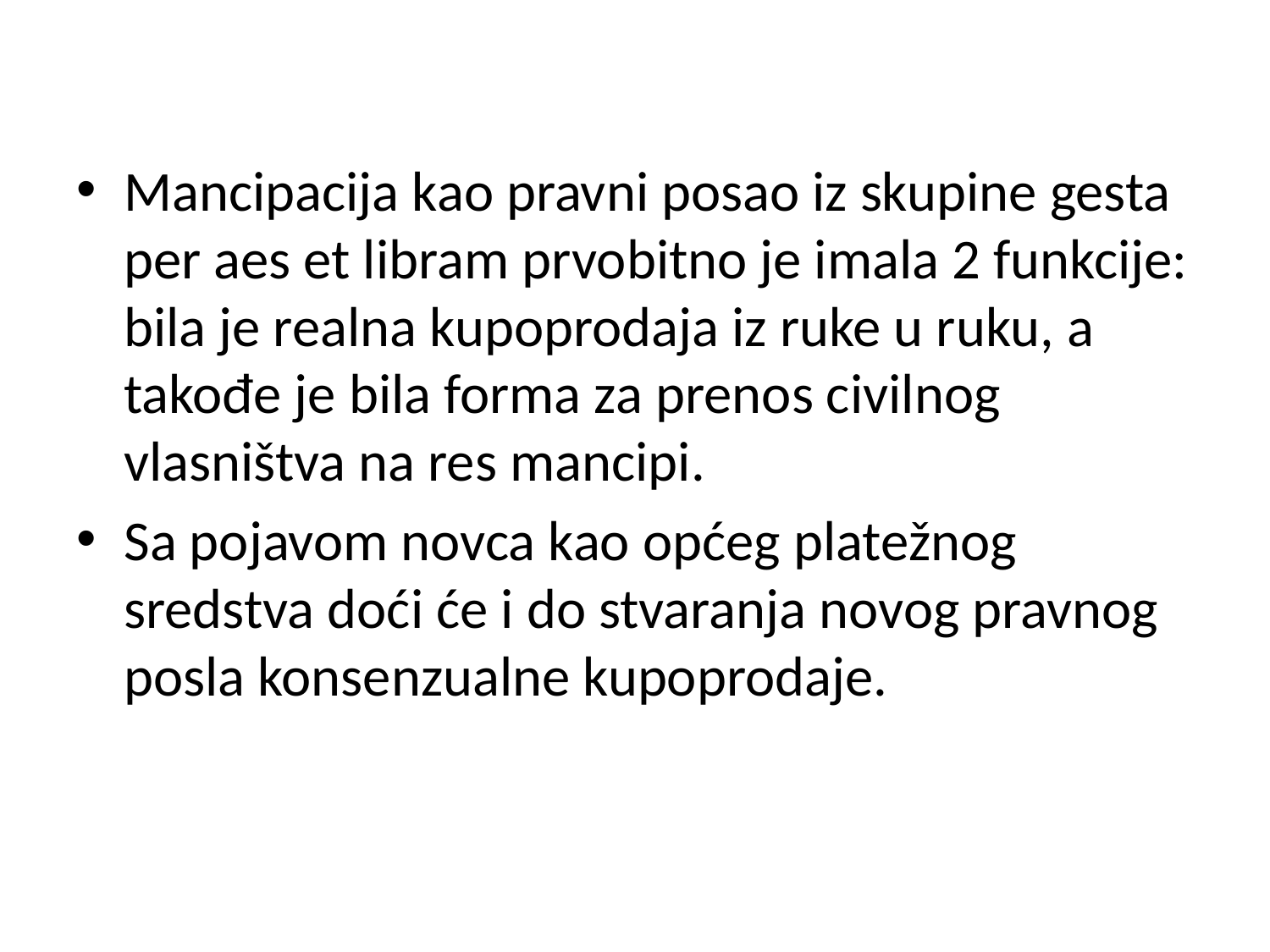

Mancipacija kao pravni posao iz skupine gesta per aes et libram prvobitno je imala 2 funkcije: bila je realna kupoprodaja iz ruke u ruku, a takođe je bila forma za prenos civilnog vlasništva na res mancipi.
Sa pojavom novca kao općeg platežnog sredstva doći će i do stvaranja novog pravnog posla konsenzualne kupoprodaje.